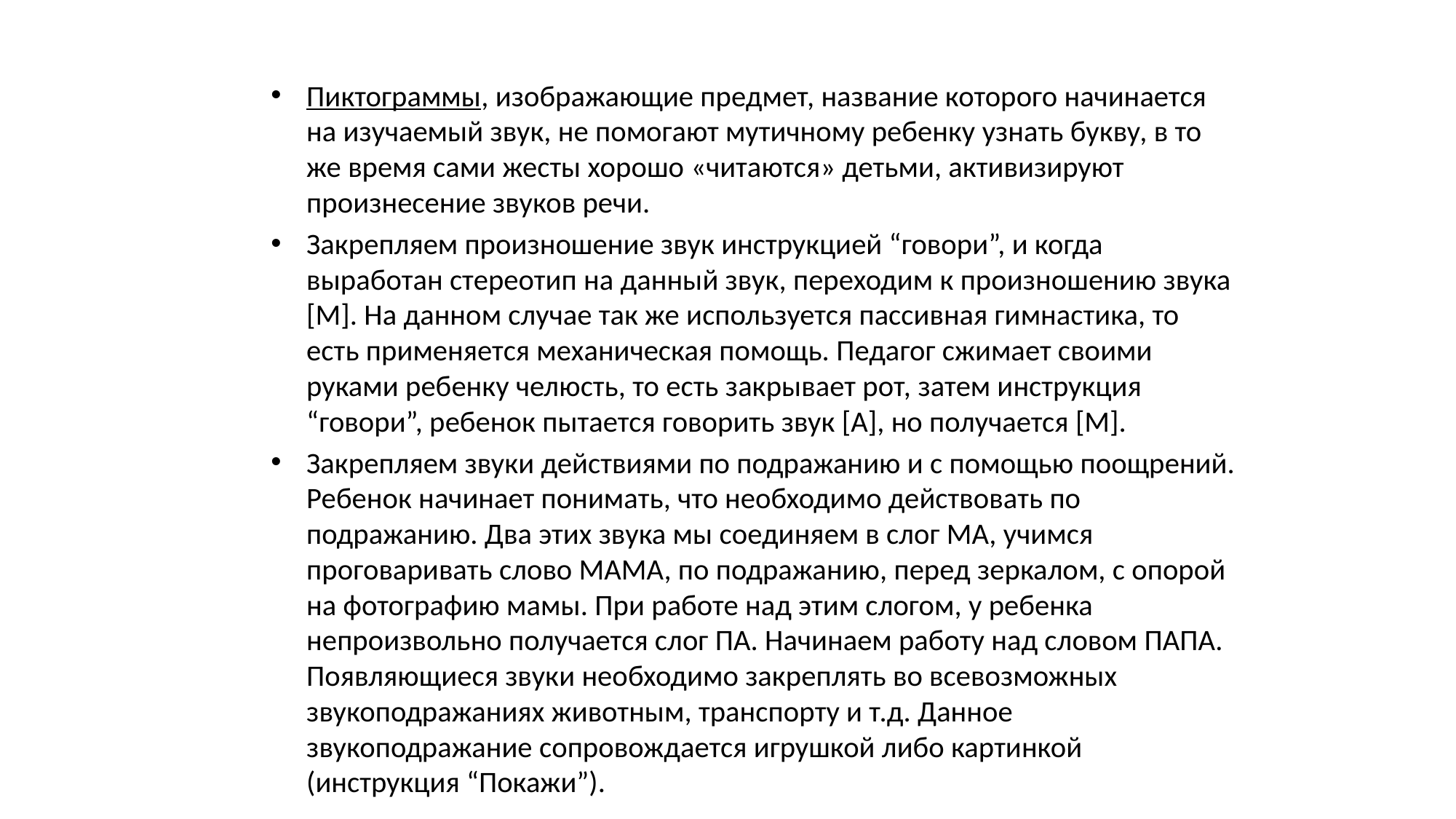

Пиктограммы, изображающие предмет, название которого начинается на изучаемый звук, не помогают мутичному ребенку узнать букву, в то же время сами жесты хорошо «читаются» детьми, активизируют произнесение звуков речи.
Закрепляем произношение звук инструкцией “говори”, и когда выработан стереотип на данный звук, переходим к произношению звука [М]. На данном случае так же используется пассивная гимнастика, то есть применяется механическая помощь. Педагог сжимает своими руками ребенку челюсть, то есть закрывает рот, затем инструкция “говори”, ребенок пытается говорить звук [А], но получается [М].
Закрепляем звуки действиями по подражанию и с помощью поощрений. Ребенок начинает понимать, что необходимо действовать по подражанию. Два этих звука мы соединяем в слог МА, учимся проговаривать слово МАМА, по подражанию, перед зеркалом, с опорой на фотографию мамы. При работе над этим слогом, у ребенка непроизвольно получается слог ПА. Начинаем работу над словом ПАПА. Появляющиеся звуки необходимо закреплять во всевозможных звукоподражаниях животным, транспорту и т.д. Данное звукоподражание сопровождается игрушкой либо картинкой (инструкция “Покажи”).